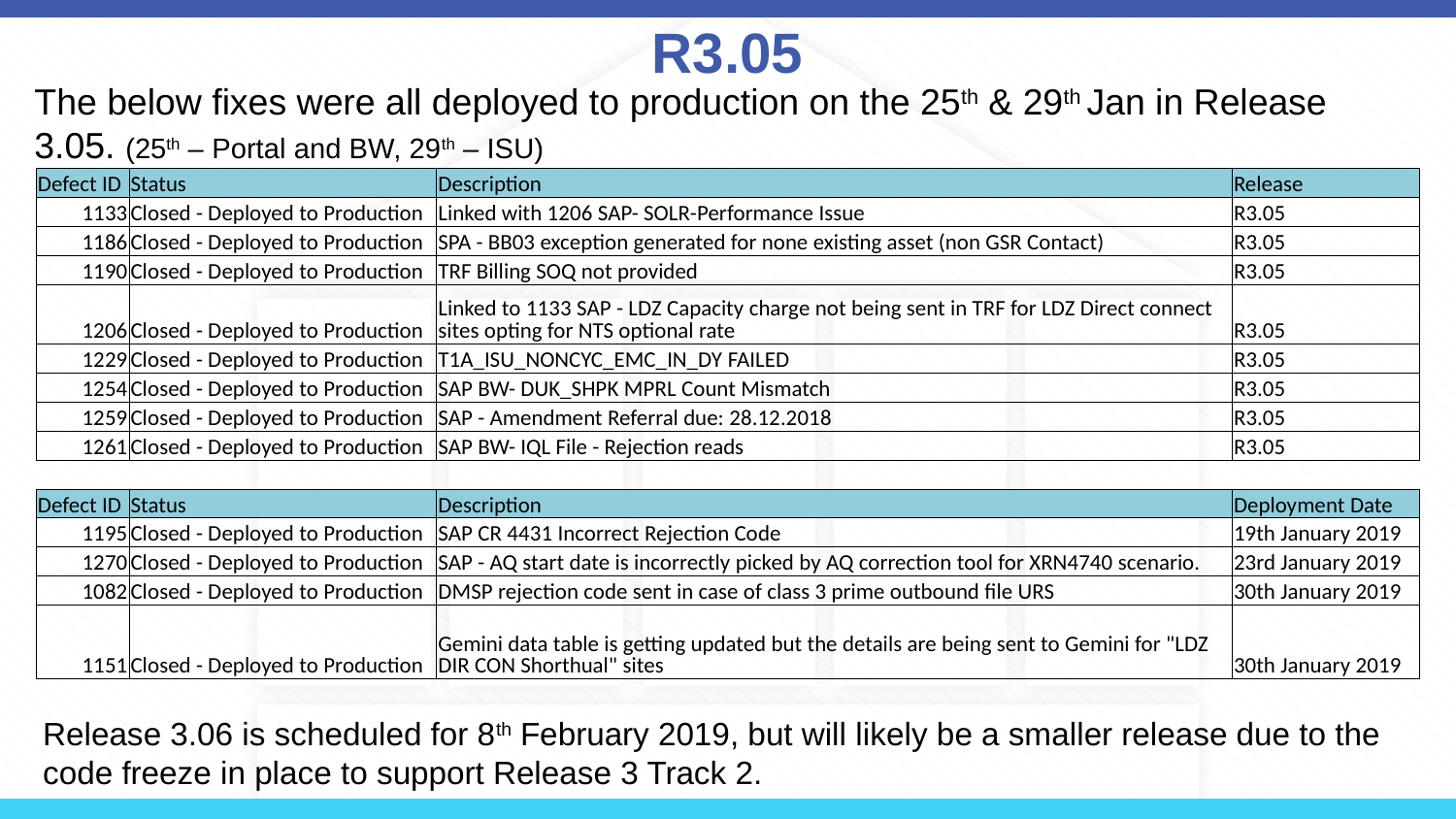

# R3.05
The below fixes were all deployed to production on the 25th & 29th Jan in Release 3.05. (25th – Portal and BW, 29th – ISU)
| Defect ID | Status | Description | Release |
| --- | --- | --- | --- |
| 1133 | Closed - Deployed to Production | Linked with 1206 SAP- SOLR-Performance Issue | R3.05 |
| 1186 | Closed - Deployed to Production | SPA - BB03 exception generated for none existing asset (non GSR Contact) | R3.05 |
| 1190 | Closed - Deployed to Production | TRF Billing SOQ not provided | R3.05 |
| 1206 | Closed - Deployed to Production | Linked to 1133 SAP - LDZ Capacity charge not being sent in TRF for LDZ Direct connect sites opting for NTS optional rate | R3.05 |
| 1229 | Closed - Deployed to Production | T1A\_ISU\_NONCYC\_EMC\_IN\_DY FAILED | R3.05 |
| 1254 | Closed - Deployed to Production | SAP BW- DUK\_SHPK MPRL Count Mismatch | R3.05 |
| 1259 | Closed - Deployed to Production | SAP - Amendment Referral due: 28.12.2018 | R3.05 |
| 1261 | Closed - Deployed to Production | SAP BW- IQL File - Rejection reads | R3.05 |
|  |  |  |  |
| Defect ID | Status | Description | Deployment Date |
| 1195 | Closed - Deployed to Production | SAP CR 4431 Incorrect Rejection Code | 19th January 2019 |
| 1270 | Closed - Deployed to Production | SAP - AQ start date is incorrectly picked by AQ correction tool for XRN4740 scenario. | 23rd January 2019 |
| 1082 | Closed - Deployed to Production | DMSP rejection code sent in case of class 3 prime outbound file URS | 30th January 2019 |
| 1151 | Closed - Deployed to Production | Gemini data table is getting updated but the details are being sent to Gemini for "LDZ DIR CON Shorthual" sites | 30th January 2019 |
Release 3.06 is scheduled for 8th February 2019, but will likely be a smaller release due to the code freeze in place to support Release 3 Track 2.